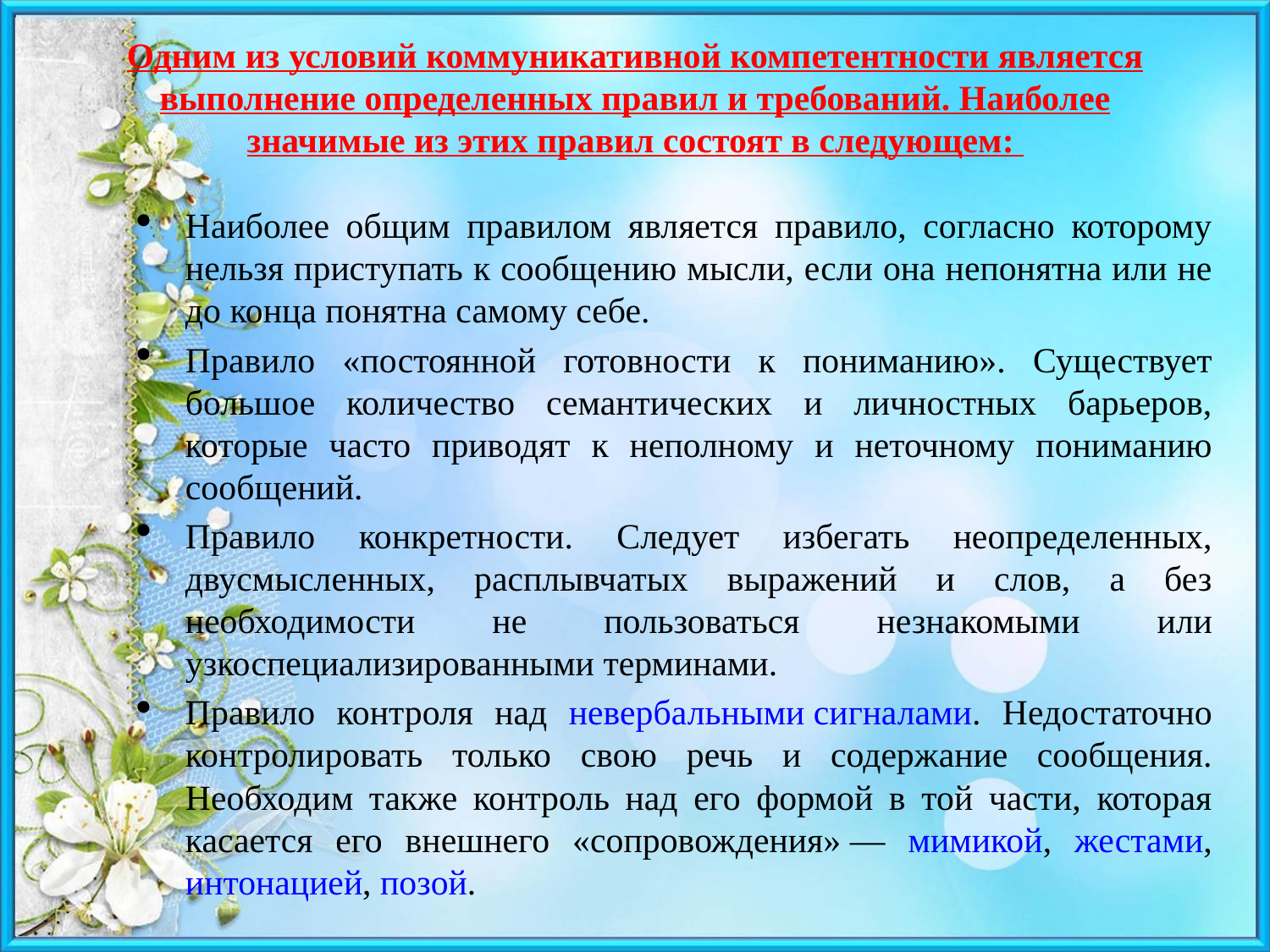

# Одним из условий коммуникативной компетентности является выполнение определенных правил и требований. Наиболее значимые из этих правил состоят в следующем:
Наиболее общим правилом является правило, согласно которому нельзя приступать к сообщению мысли, если она непонятна или не до конца понятна самому себе.
Правило «постоянной готовности к пониманию». Существует большое количество семантических и личностных барьеров, которые часто приводят к неполному и неточному пониманию сообщений.
Правило конкретности. Следует избегать неопределенных, двусмысленных, расплывчатых выражений и слов, а без необходимости не пользоваться незнакомыми или узкоспециализированными терминами.
Правило контроля над невербальными сигналами. Недостаточно контролировать только свою речь и содержание сообщения. Необходим также контроль над его формой в той части, которая касается его внешнего «сопровождения» — мимикой, жестами, интонацией, позой.